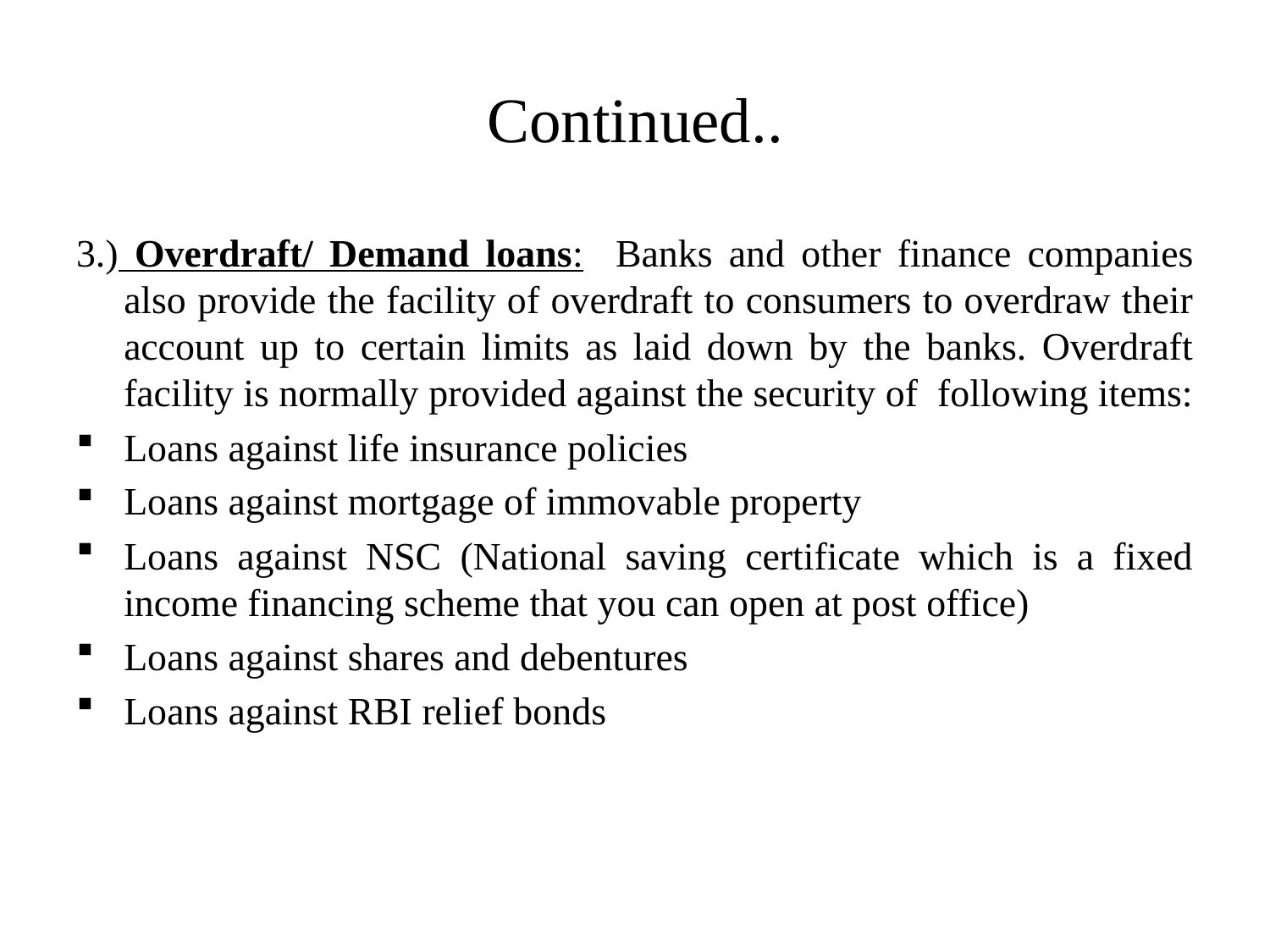

# Continued..
3.) Overdraft/ Demand loans:  Banks and other finance companies also provide the facility of overdraft to consumers to overdraw their account up to certain limits as laid down by the banks. Overdraft facility is normally provided against the security of  following items:
Loans against life insurance policies
Loans against mortgage of immovable property
Loans against NSC (National saving certificate which is a fixed income financing scheme that you can open at post office)
Loans against shares and debentures
Loans against RBI relief bonds